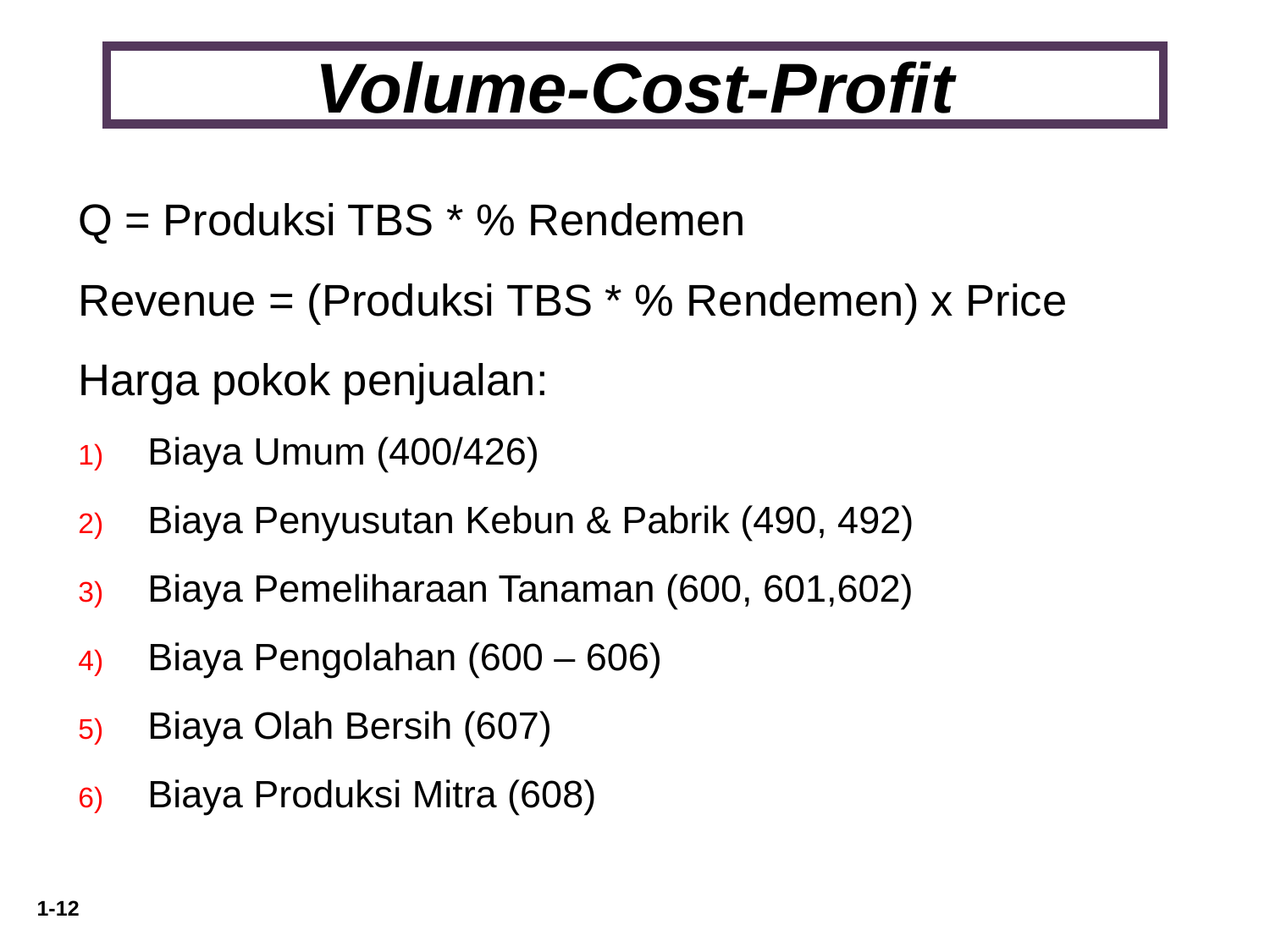

# Volume-Cost-Profit
Q = Produksi TBS * % Rendemen
Revenue = (Produksi TBS * % Rendemen) x Price
Harga pokok penjualan:
Biaya Umum (400/426)
Biaya Penyusutan Kebun & Pabrik (490, 492)
Biaya Pemeliharaan Tanaman (600, 601,602)
Biaya Pengolahan (600 – 606)
Biaya Olah Bersih (607)
Biaya Produksi Mitra (608)